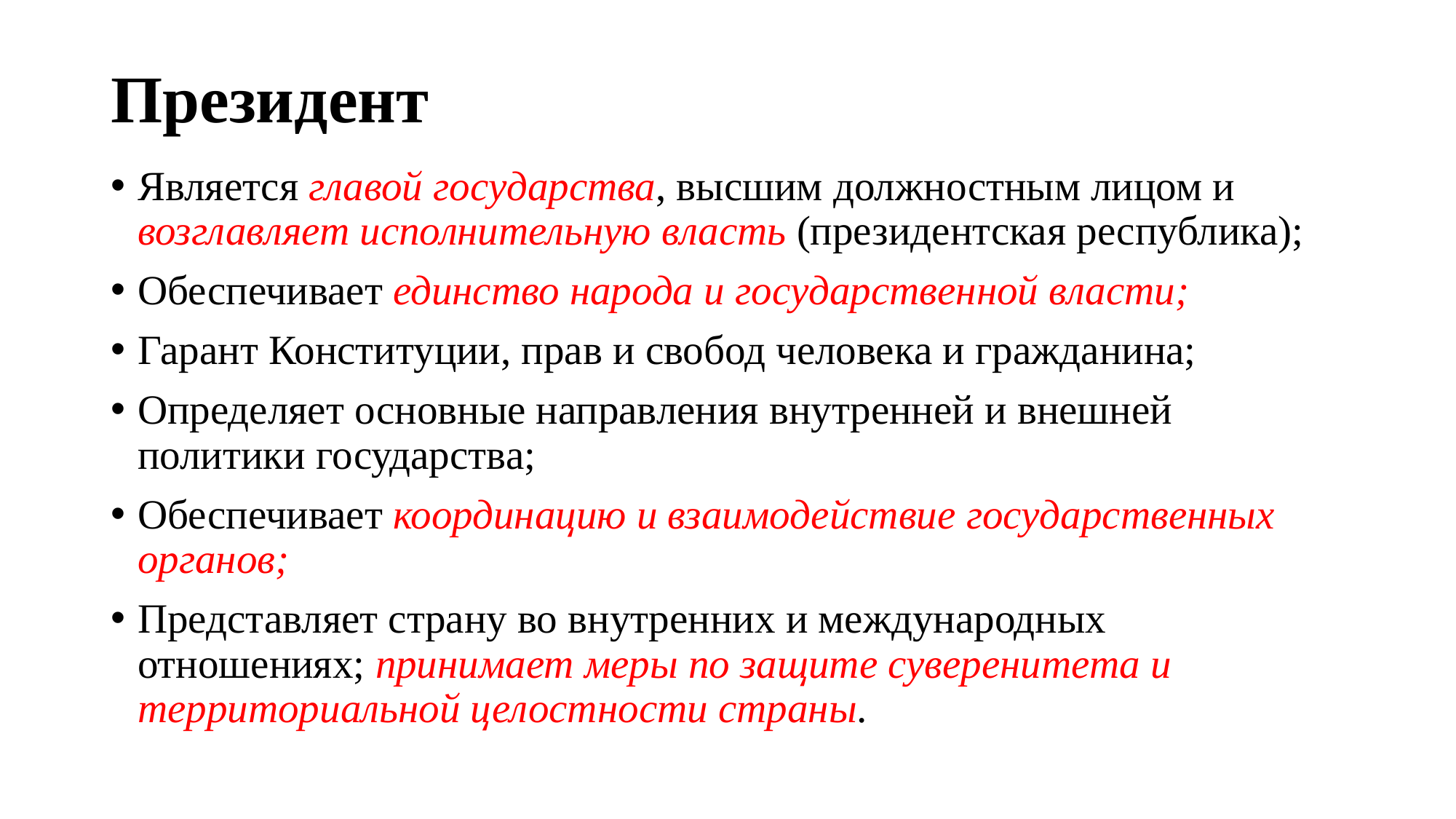

# Президент
Является главой государства, высшим должностным лицом и возглавляет исполнительную власть (президентская республика);
Обеспечивает единство народа и государственной власти;
Гарант Конституции, прав и свобод человека и гражданина;
Определяет основные направления внутренней и внешней политики государства;
Обеспечивает координацию и взаимодействие государственных органов;
Представляет страну во внутренних и международных отношениях; принимает меры по защите суверенитета и территориальной целостности страны.